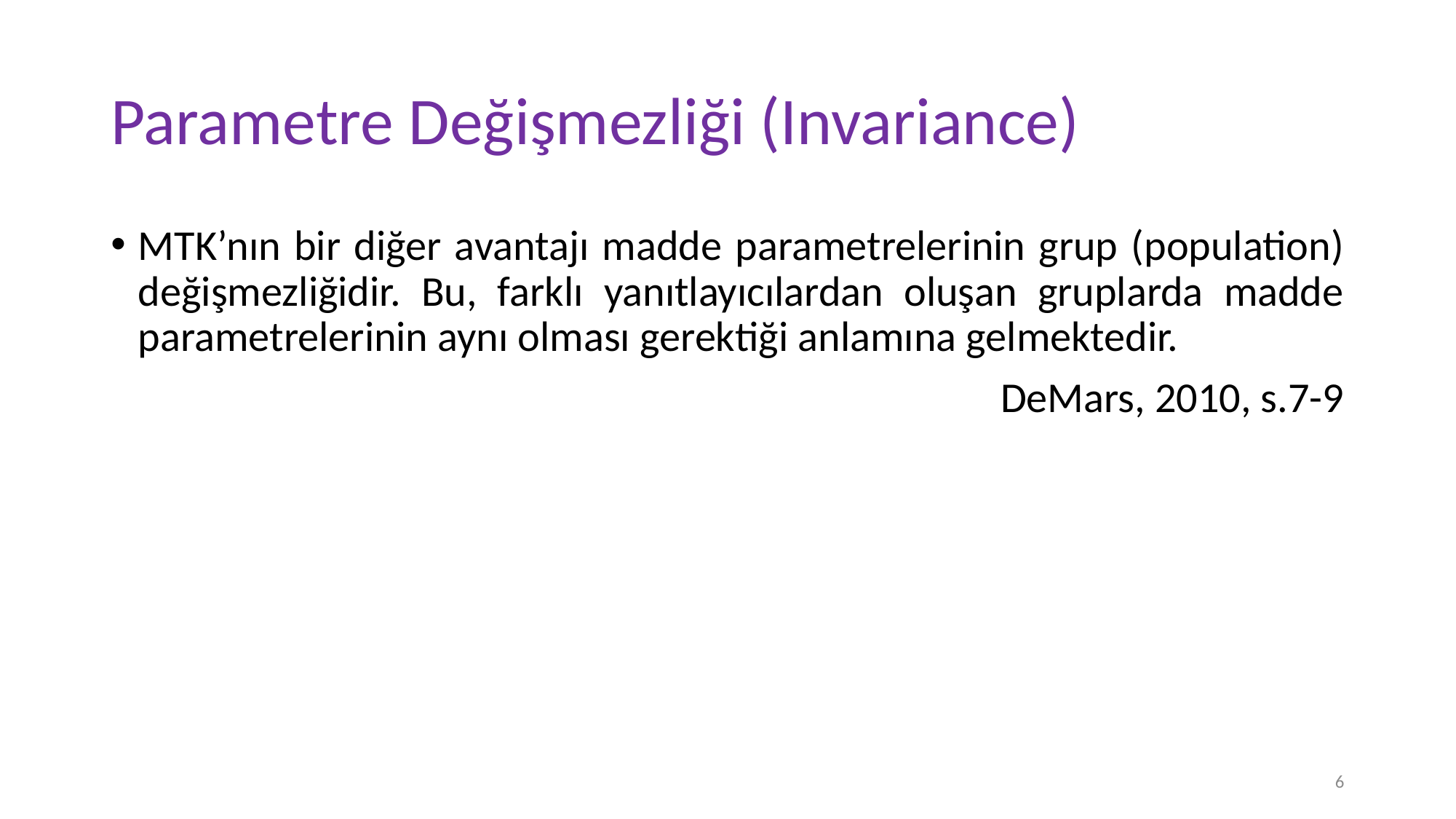

# Parametre Değişmezliği (Invariance)
MTK’nın bir diğer avantajı madde parametrelerinin grup (population) değişmezliğidir. Bu, farklı yanıtlayıcılardan oluşan gruplarda madde parametrelerinin aynı olması gerektiği anlamına gelmektedir.
DeMars, 2010, s.7-9
6